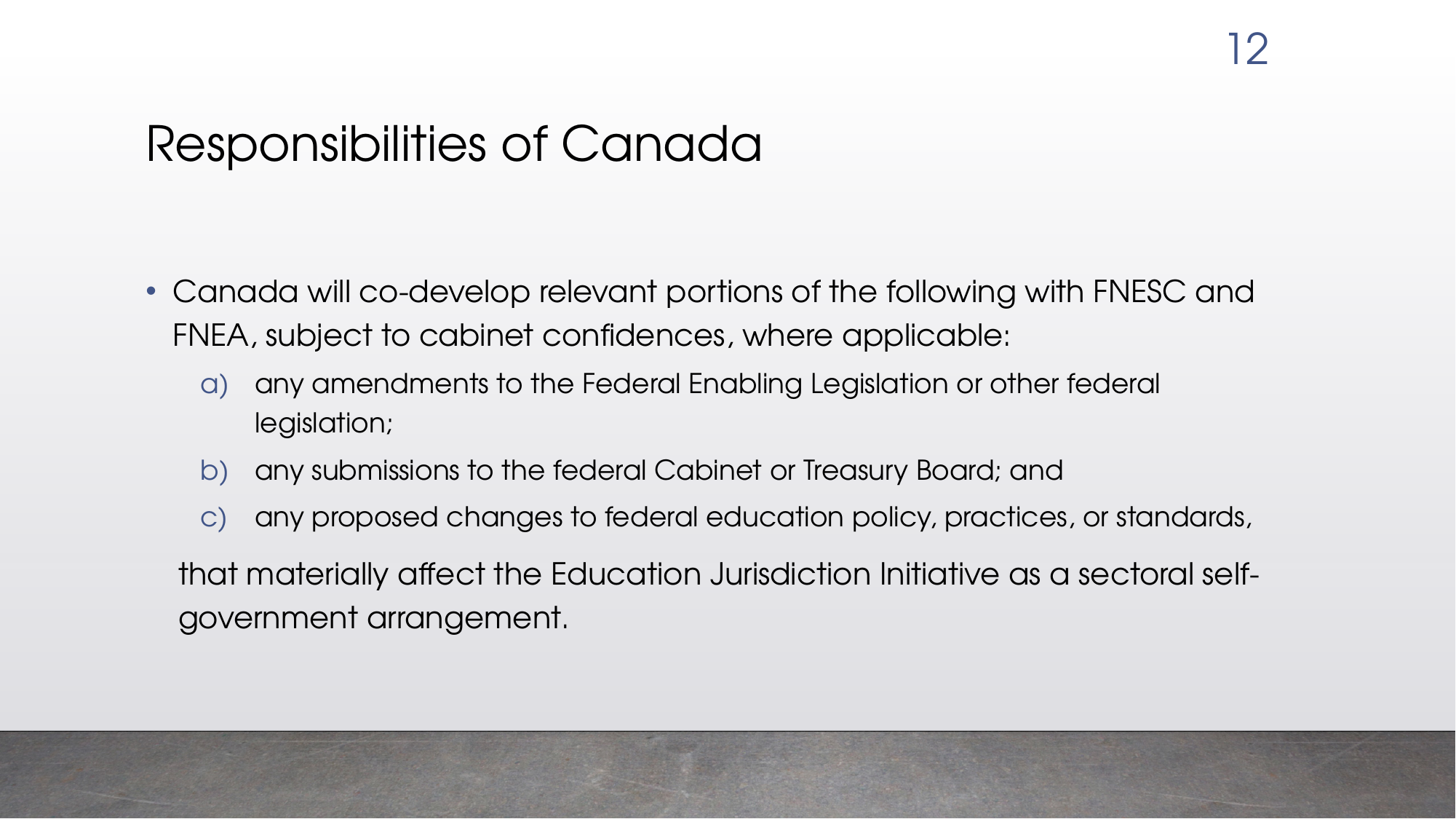

12
# Responsibilities of Canada
Canada will co-develop relevant portions of the following with FNESC and FNEA, subject to cabinet confidences, where applicable:
any amendments to the Federal Enabling Legislation or other federal legislation;
any submissions to the federal Cabinet or Treasury Board; and
any proposed changes to federal education policy, practices, or standards,
that materially affect the Education Jurisdiction Initiative as a sectoral self-government arrangement.